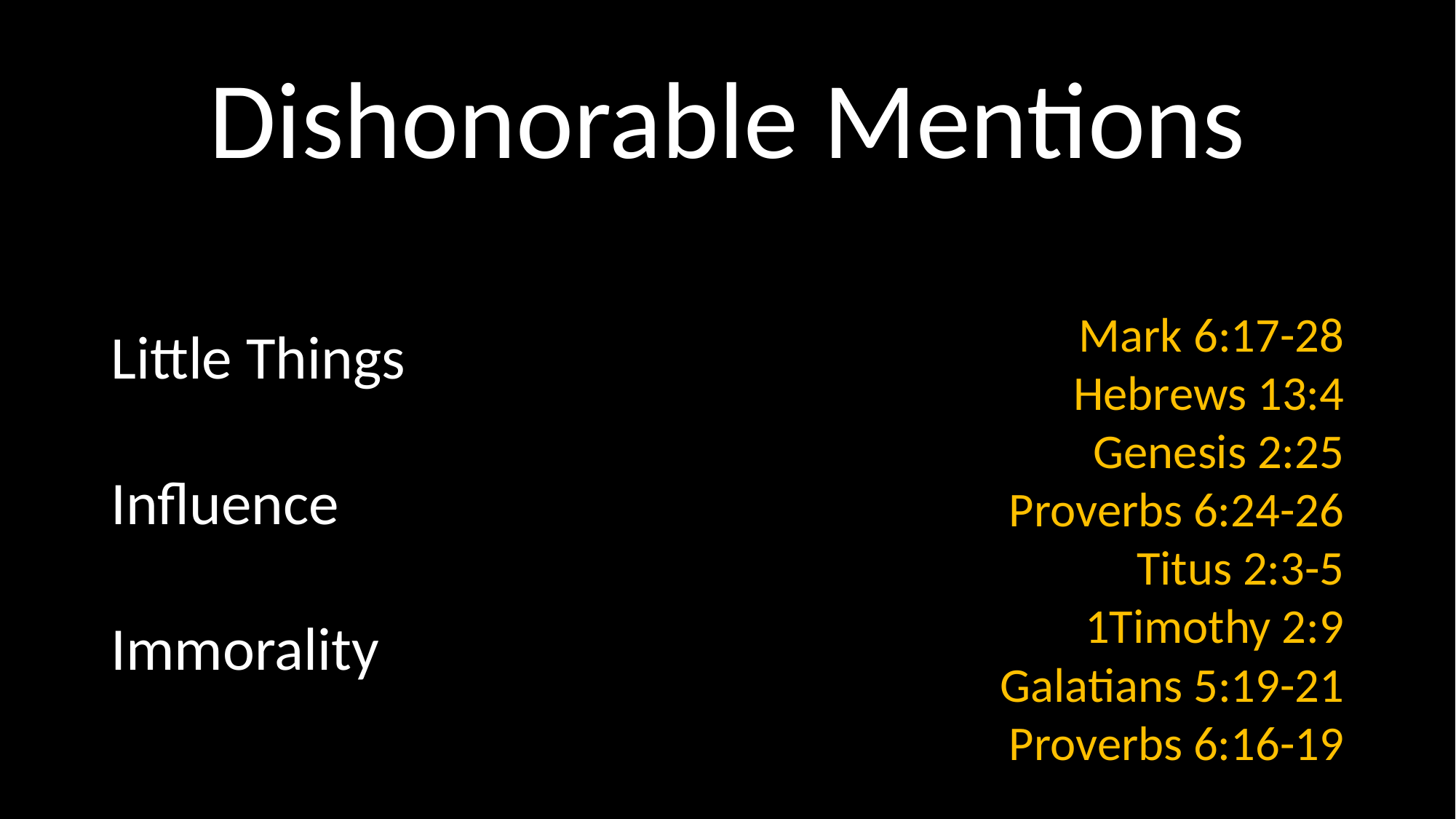

# Dishonorable Mentions
Mark 6:17-28
Hebrews 13:4
Genesis 2:25
Proverbs 6:24-26
Titus 2:3-5
1Timothy 2:9
Galatians 5:19-21
Proverbs 6:16-19
Little Things
Influence
Immorality